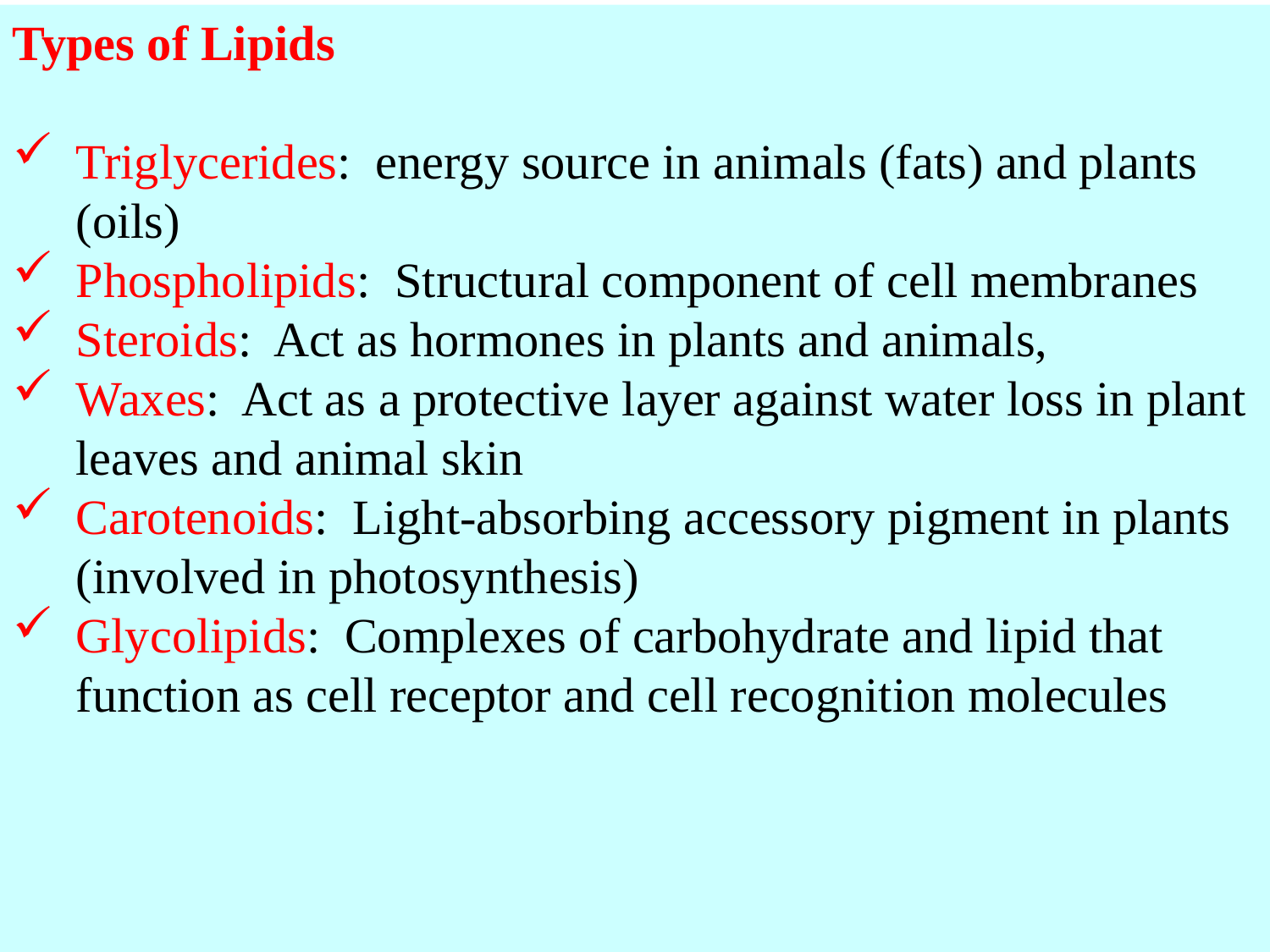

Types of Lipids

Triglycerides:  energy source in animals (fats) and plants (oils)
Phospholipids:  Structural component of cell membranes
Steroids:  Act as hormones in plants and animals,
Waxes:  Act as a protective layer against water loss in plant leaves and animal skin
Carotenoids:  Light-absorbing accessory pigment in plants (involved in photosynthesis)
Glycolipids:  Complexes of carbohydrate and lipid that function as cell receptor and cell recognition molecules